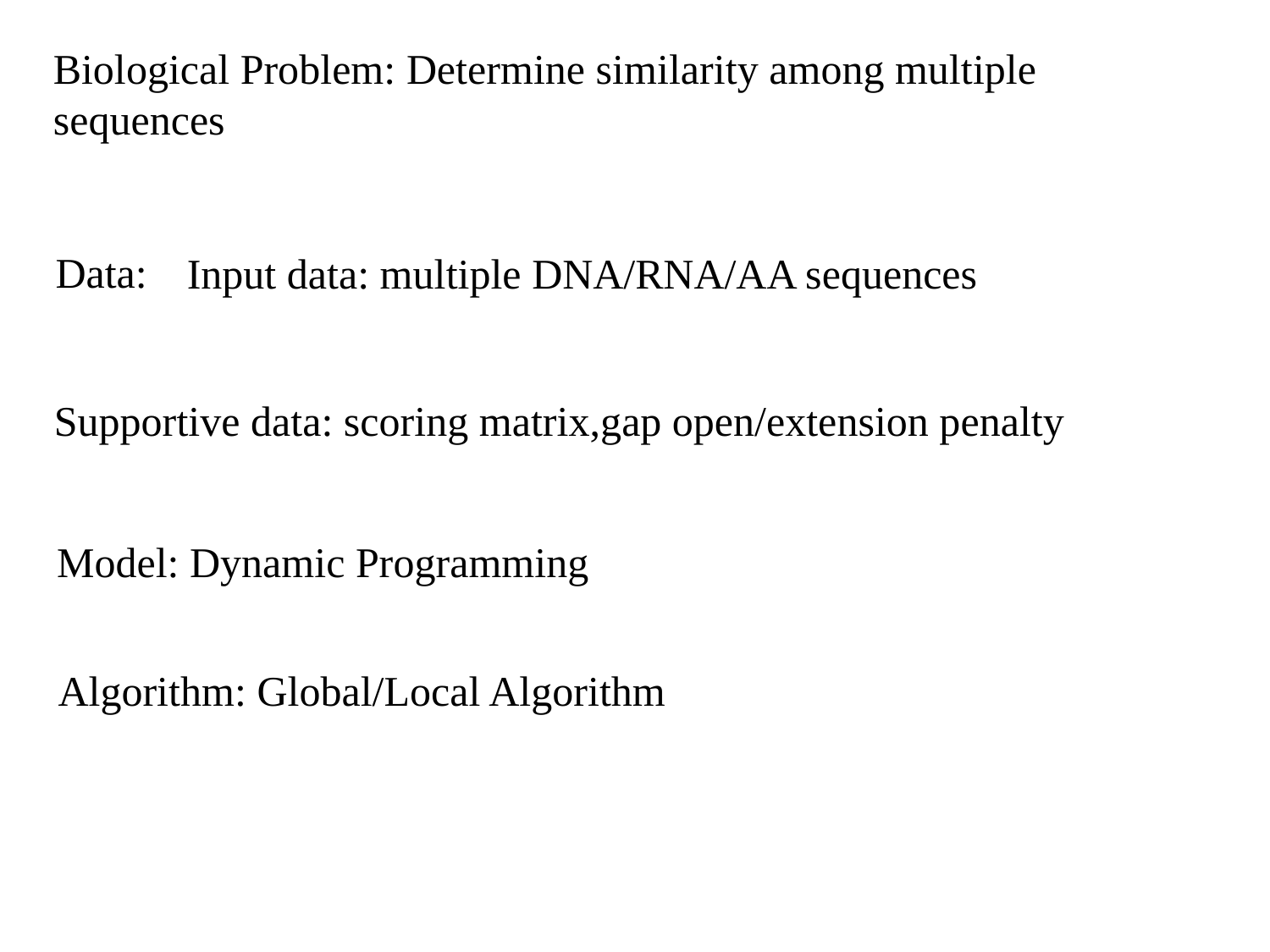

Biological Problem: Determine similarity among multiple sequences
Input data: multiple DNA/RNA/AA sequences
Data:
Supportive data: scoring matrix,gap open/extension penalty
Model: Dynamic Programming
Algorithm: Global/Local Algorithm